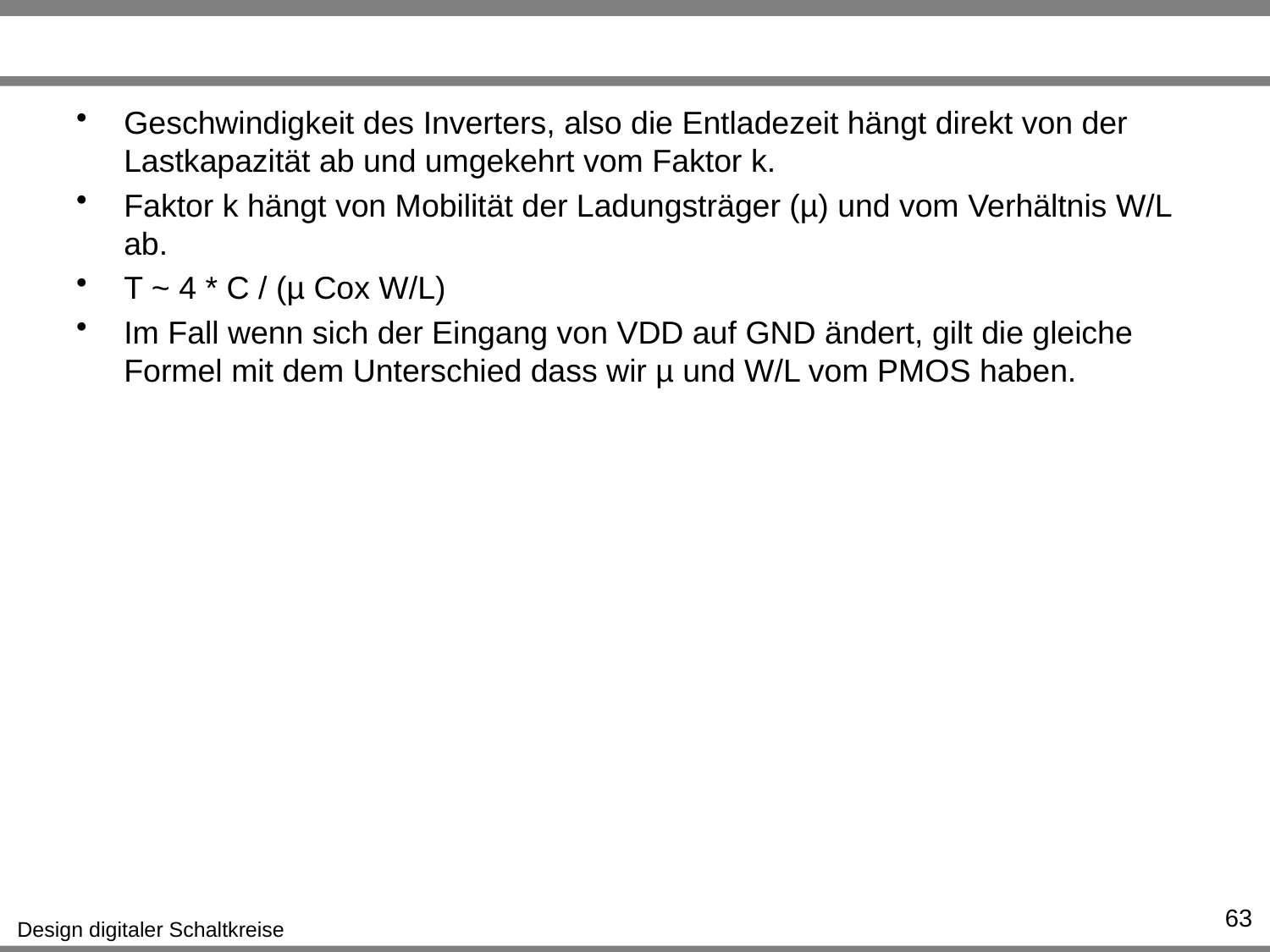

#
Geschwindigkeit des Inverters, also die Entladezeit hängt direkt von der Lastkapazität ab und umgekehrt vom Faktor k.
Faktor k hängt von Mobilität der Ladungsträger (µ) und vom Verhältnis W/L ab.
T ~ 4 * C / (µ Cox W/L)
Im Fall wenn sich der Eingang von VDD auf GND ändert, gilt die gleiche Formel mit dem Unterschied dass wir µ und W/L vom PMOS haben.
63